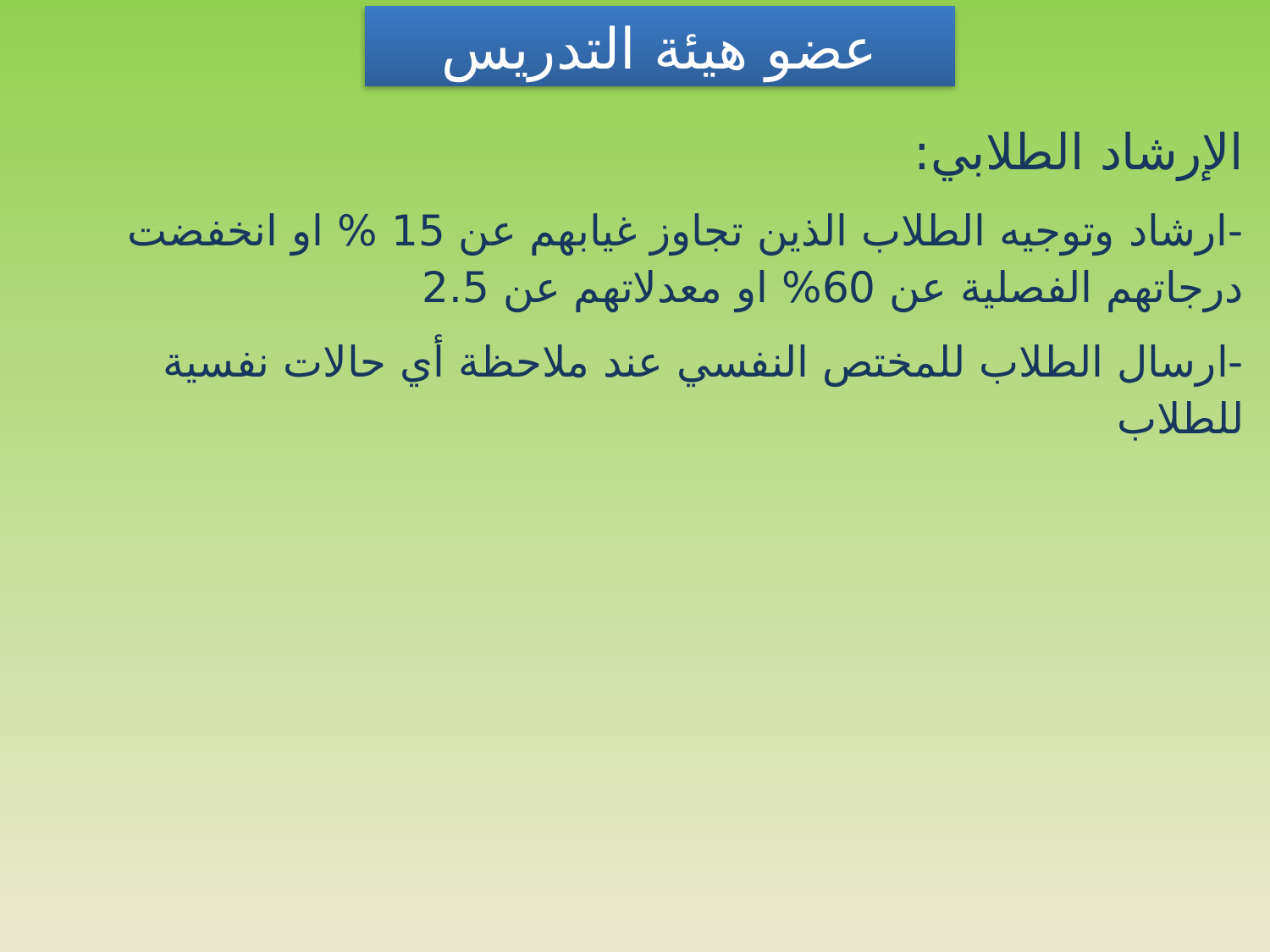

عضو هيئة التدريس
| الإرشاد الطلابي: -ارشاد وتوجيه الطلاب الذين تجاوز غيابهم عن 15 % او انخفضت درجاتهم الفصلية عن 60% او معدلاتهم عن 2.5 -ارسال الطلاب للمختص النفسي عند ملاحظة أي حالات نفسية للطلاب |
| --- |